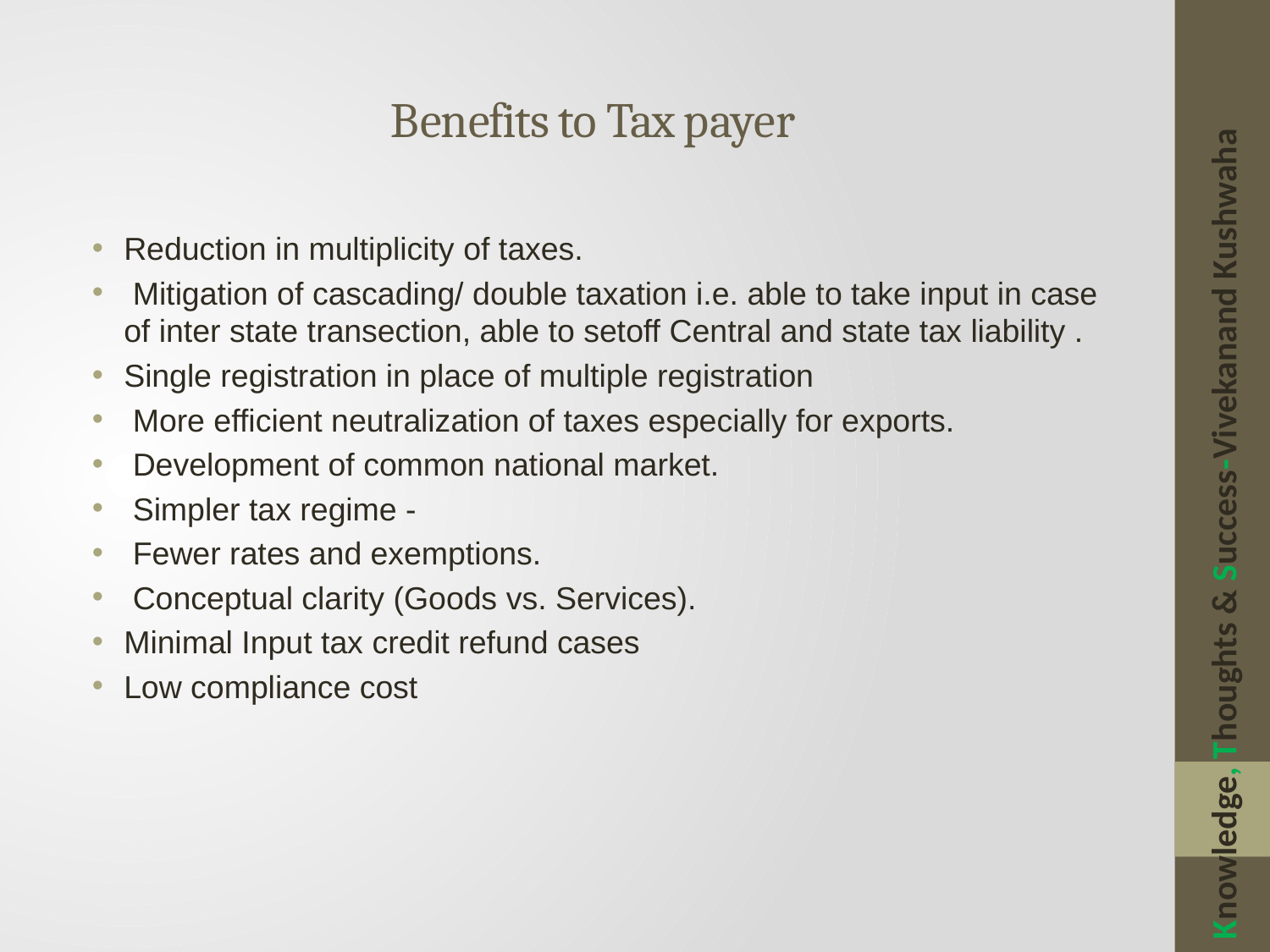

# Benefits to Tax payer
Reduction in multiplicity of taxes.
 Mitigation of cascading/ double taxation i.e. able to take input in case of inter state transection, able to setoff Central and state tax liability .
Single registration in place of multiple registration
 More efficient neutralization of taxes especially for exports.
 Development of common national market.
 Simpler tax regime -
 Fewer rates and exemptions.
 Conceptual clarity (Goods vs. Services).
Minimal Input tax credit refund cases
Low compliance cost
Knowledge, Thoughts & Success-Vivekanand Kushwaha